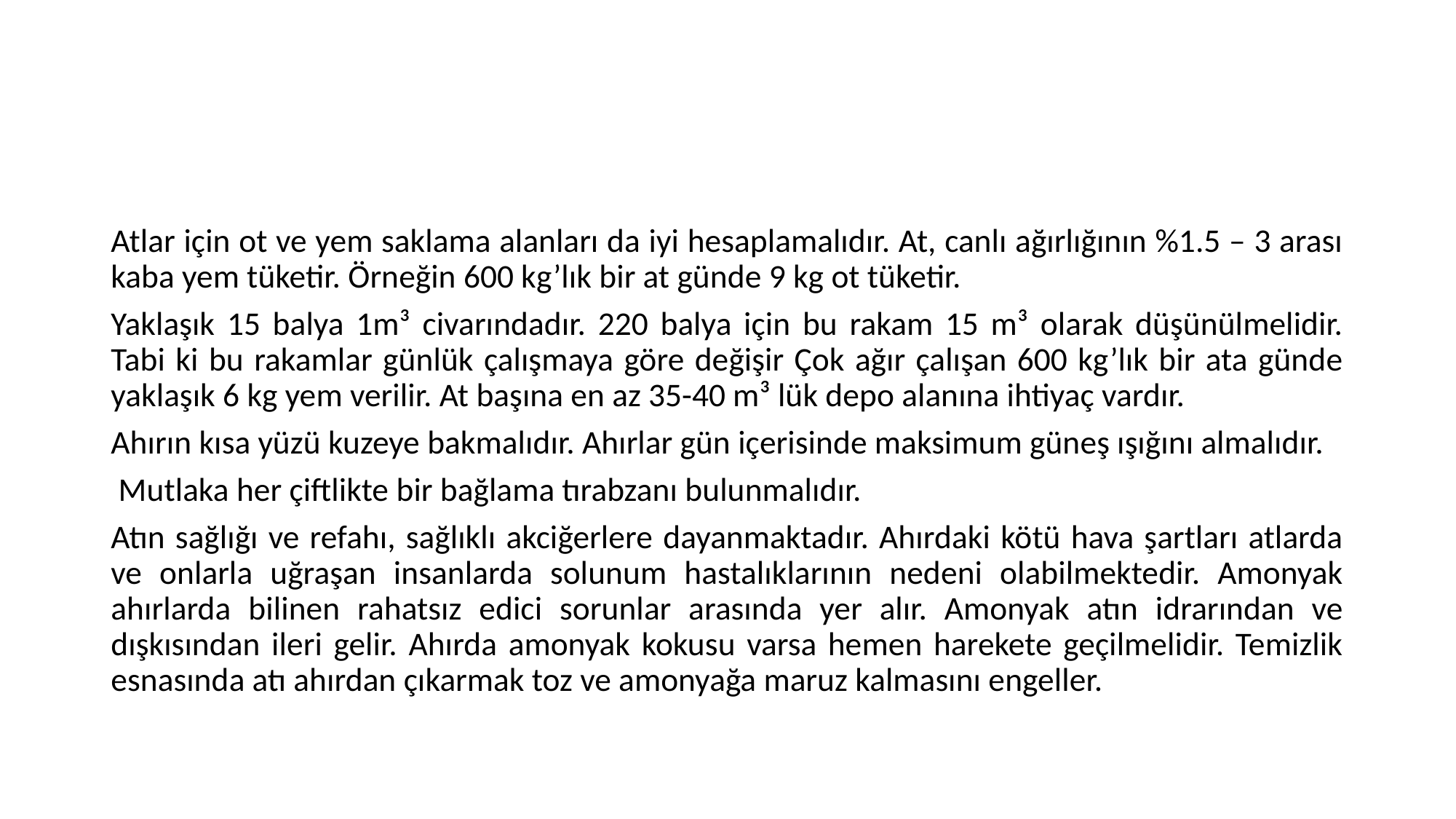

#
Atlar için ot ve yem saklama alanları da iyi hesaplamalıdır. At, canlı ağırlığının %1.5 – 3 arası kaba yem tüketir. Örneğin 600 kg’lık bir at günde 9 kg ot tüketir.
Yaklaşık 15 balya 1m³ civarındadır. 220 balya için bu rakam 15 m³ olarak düşünülmelidir. Tabi ki bu rakamlar günlük çalışmaya göre değişir Çok ağır çalışan 600 kg’lık bir ata günde yaklaşık 6 kg yem verilir. At başına en az 35-40 m³ lük depo alanına ihtiyaç vardır.
Ahırın kısa yüzü kuzeye bakmalıdır. Ahırlar gün içerisinde maksimum güneş ışığını almalıdır.
 Mutlaka her çiftlikte bir bağlama tırabzanı bulunmalıdır.
Atın sağlığı ve refahı, sağlıklı akciğerlere dayanmaktadır. Ahırdaki kötü hava şartları atlarda ve onlarla uğraşan insanlarda solunum hastalıklarının nedeni olabilmektedir. Amonyak ahırlarda bilinen rahatsız edici sorunlar arasında yer alır. Amonyak atın idrarından ve dışkısından ileri gelir. Ahırda amonyak kokusu varsa hemen harekete geçilmelidir. Temizlik esnasında atı ahırdan çıkarmak toz ve amonyağa maruz kalmasını engeller.